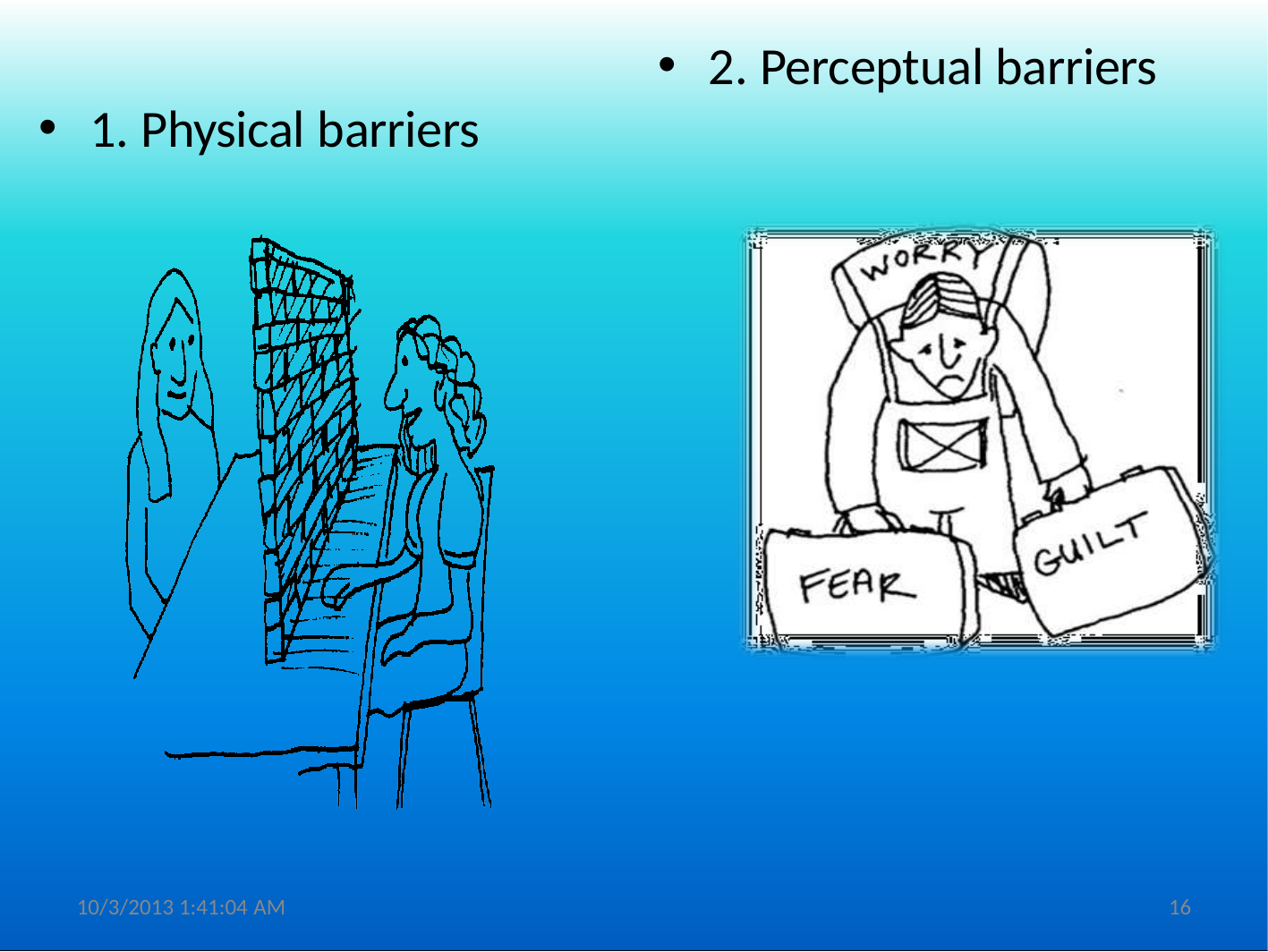

2. Perceptual barriers
1. Physical barriers

10/3/2013 1:41:04 AM
16